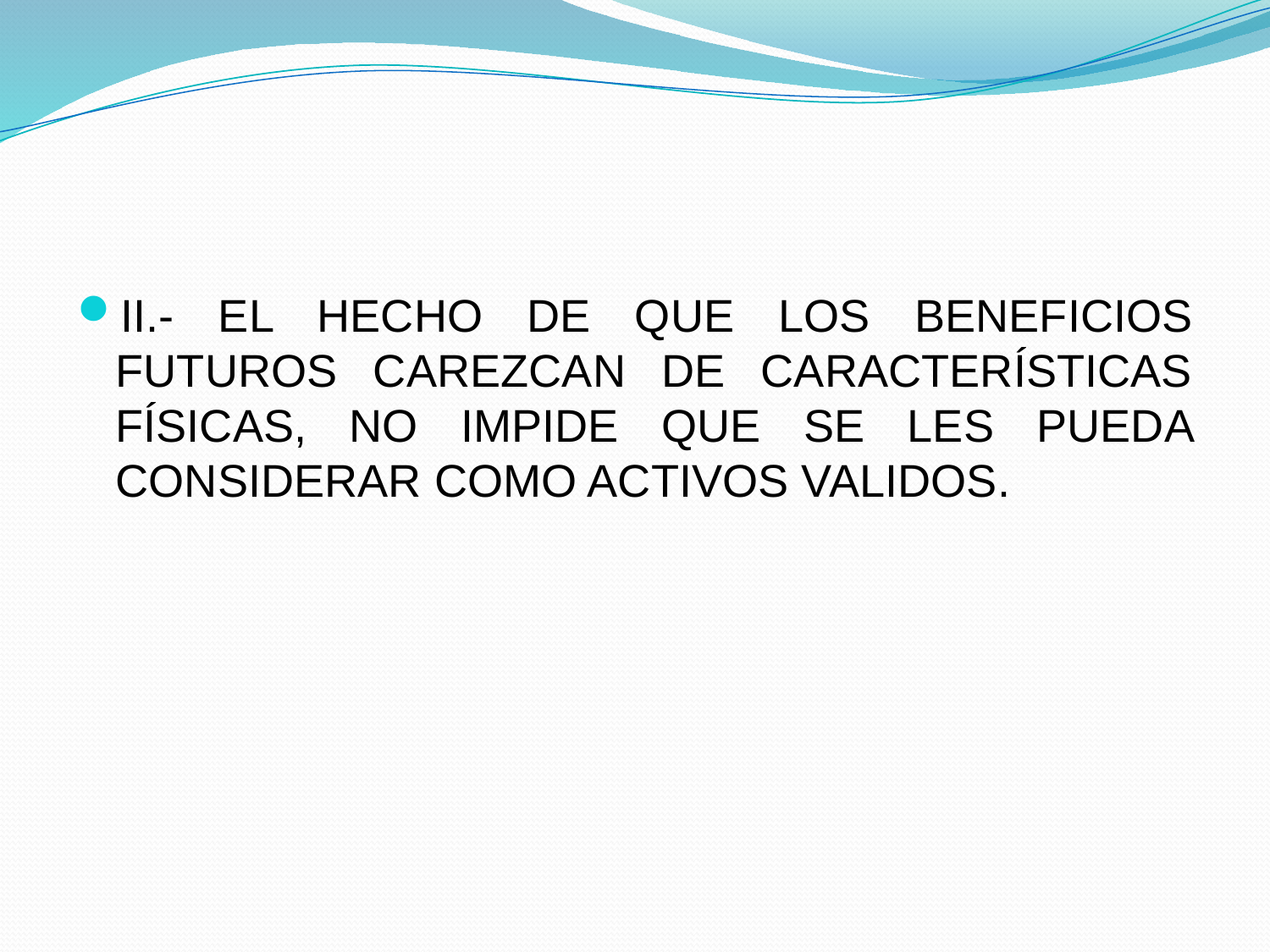

II.- EL HECHO DE QUE LOS BENEFICIOS FUTUROS CAREZCAN DE CARACTERÍSTICAS FÍSICAS, NO IMPIDE QUE SE LES PUEDA CONSIDERAR COMO ACTIVOS VALIDOS.